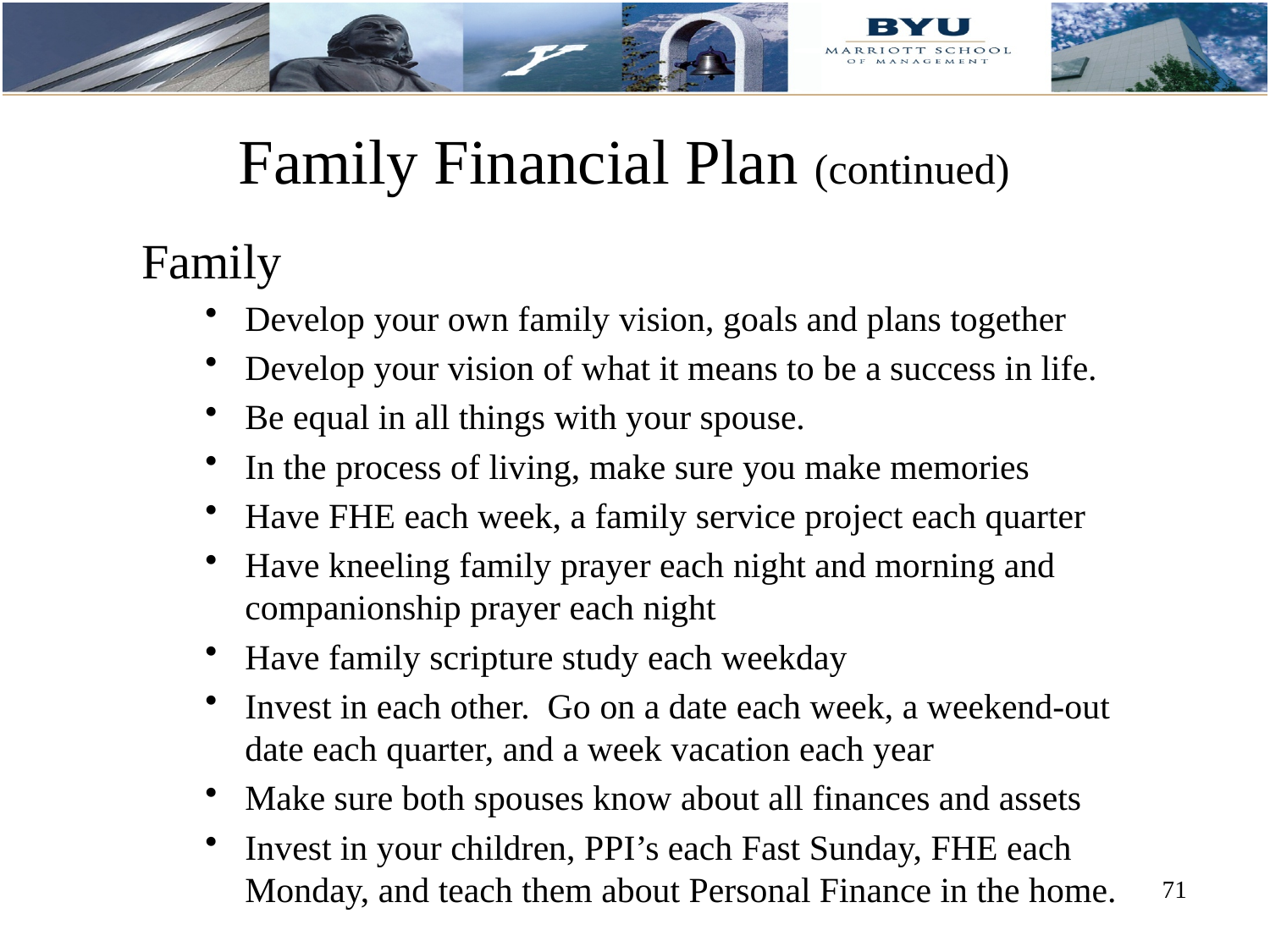

# Family Financial Plan (continued)
Family
Develop your own family vision, goals and plans together
Develop your vision of what it means to be a success in life.
Be equal in all things with your spouse.
In the process of living, make sure you make memories
Have FHE each week, a family service project each quarter
Have kneeling family prayer each night and morning and companionship prayer each night
Have family scripture study each weekday
Invest in each other.  Go on a date each week, a weekend-out date each quarter, and a week vacation each year
Make sure both spouses know about all finances and assets
Invest in your children, PPI’s each Fast Sunday, FHE each Monday, and teach them about Personal Finance in the home.